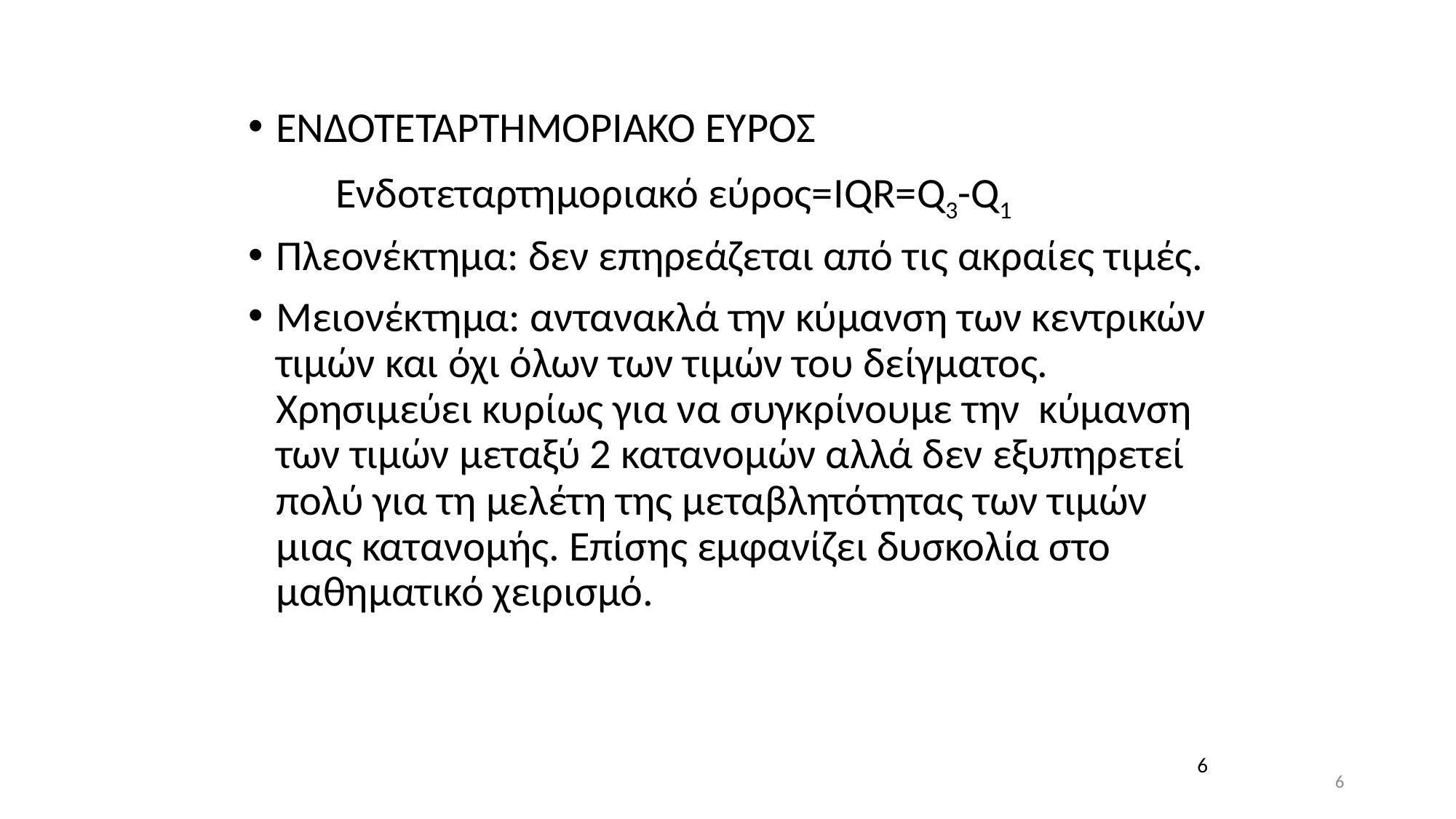

ΕΝΔΟΤΕΤΑΡΤΗΜΟΡΙΑΚΟ ΕΥΡΟΣ
         Ενδοτεταρτημοριακό εύρος=IQR=Q3-Q1
Πλεονέκτημα: δεν επηρεάζεται από τις ακραίες τιμές.
Μειονέκτημα: αντανακλά την κύμανση των κεντρικών τιμών και όχι όλων των τιμών του δείγματος. Χρησιμεύει κυρίως για να συγκρίνουμε την  κύμανση των τιμών μεταξύ 2 κατανομών αλλά δεν εξυπηρετεί πολύ για τη μελέτη της μεταβλητότητας των τιμών μιας κατανομής. Επίσης εμφανίζει δυσκολία στο μαθηματικό χειρισμό.
6
6